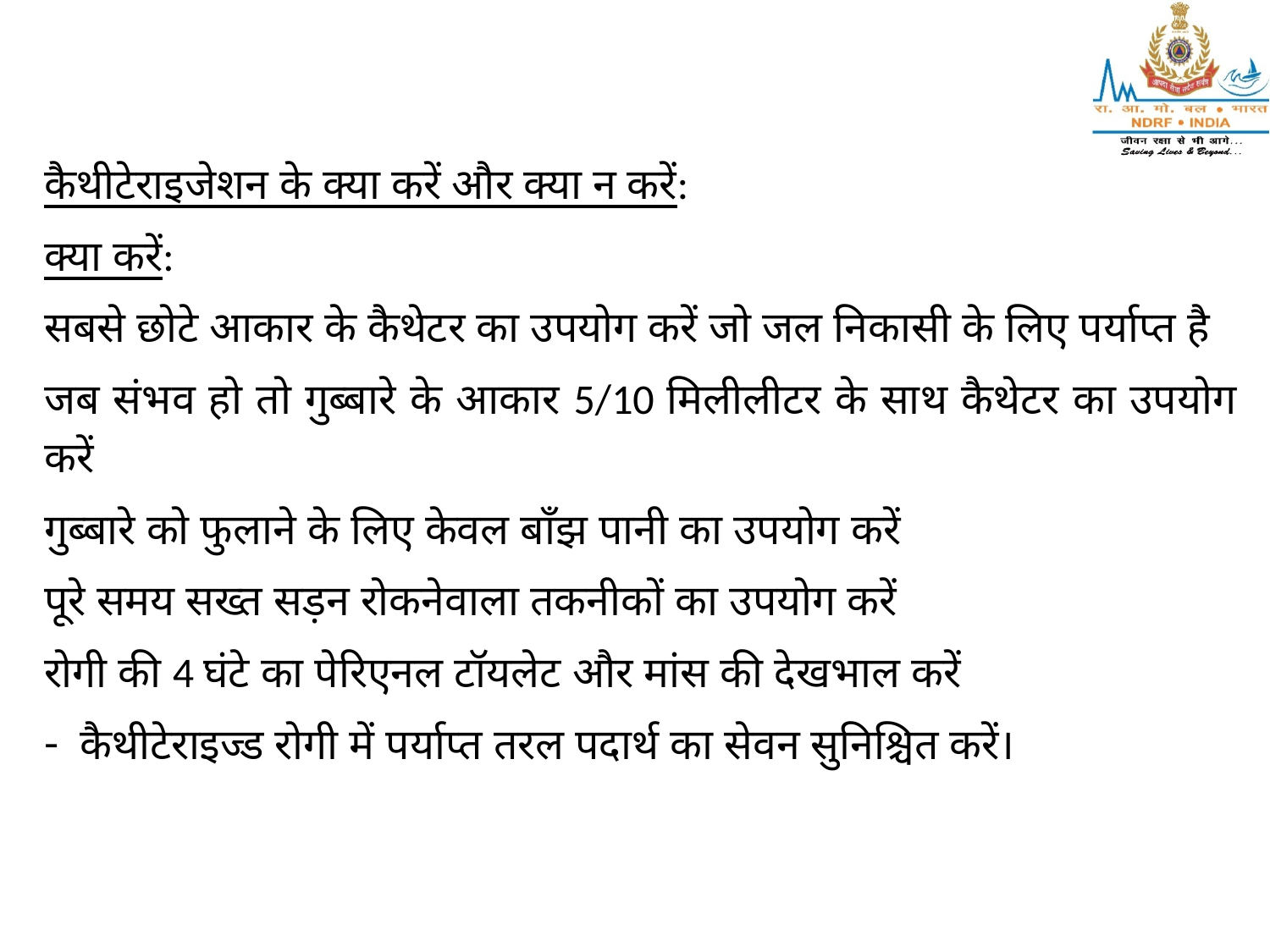

कैथीटेराइजेशन के क्या करें और क्या न करें:
क्या करें:
सबसे छोटे आकार के कैथेटर का उपयोग करें जो जल निकासी के लिए पर्याप्त है
जब संभव हो तो गुब्बारे के आकार 5/10 मिलीलीटर के साथ कैथेटर का उपयोग करें
गुब्बारे को फुलाने के लिए केवल बाँझ पानी का उपयोग करें
पूरे समय सख्त सड़न रोकनेवाला तकनीकों का उपयोग करें
रोगी की 4 घंटे का पेरिएनल टॉयलेट और मांस की देखभाल करें
कैथीटेराइज्ड रोगी में पर्याप्त तरल पदार्थ का सेवन सुनिश्चित करें।